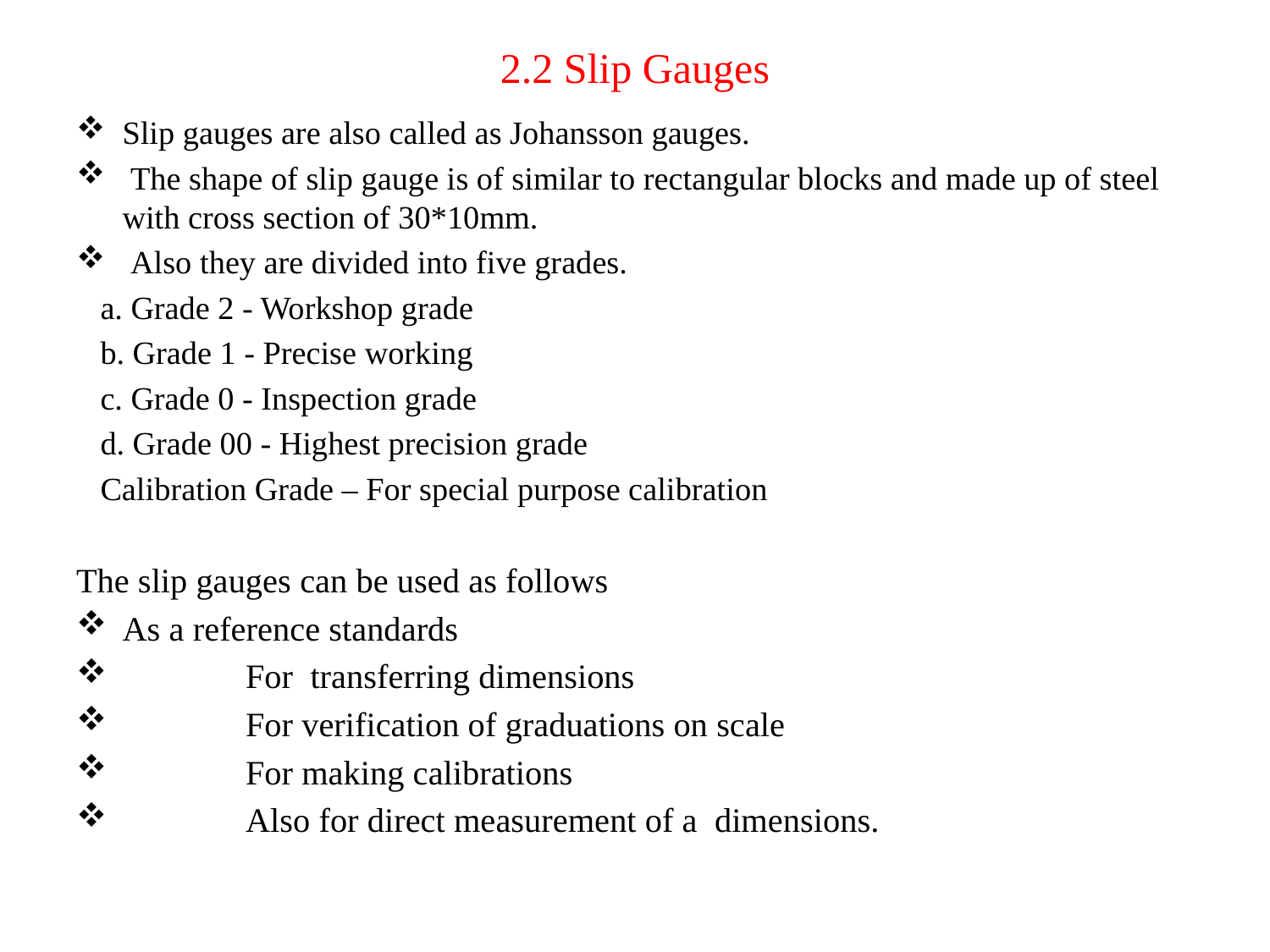

# 2.2 Slip Gauges
Slip gauges are also called as Johansson gauges.
 The shape of slip gauge is of similar to rectangular blocks and made up of steel with cross section of 30*10mm.
 Also they are divided into five grades.
   a. Grade 2 - Workshop grade
   b. Grade 1 - Precise working
   c. Grade 0 - Inspection grade
   d. Grade 00 - Highest precision grade
   Calibration Grade – For special purpose calibration

The slip gauges can be used as follows
	As a reference standards
 	For  transferring dimensions
 	For verification of graduations on scale
 	For making calibrations
 	Also for direct measurement of a  dimensions.